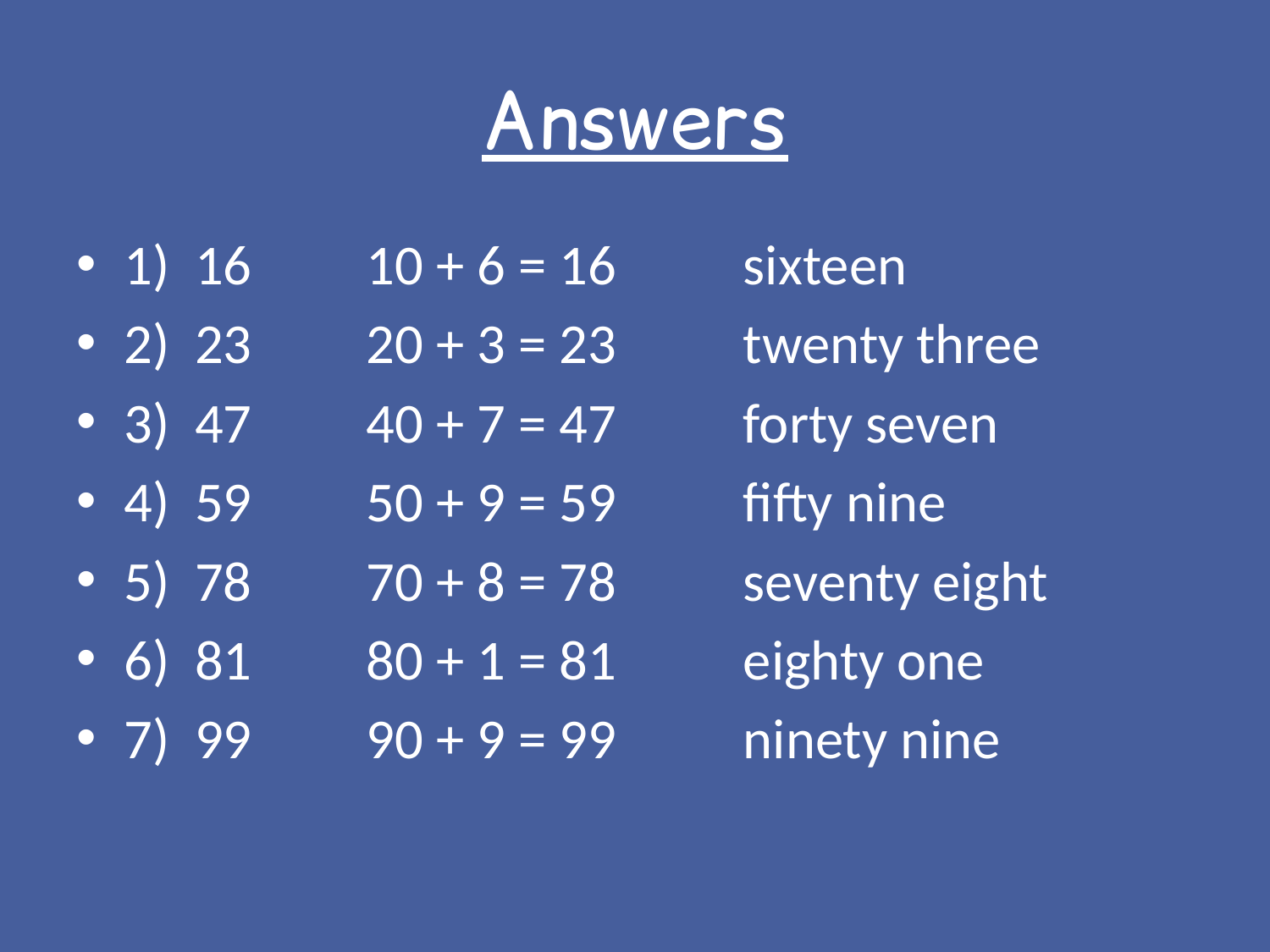

# Answers
1)  16         10 + 6 = 16          sixteen
2)  23         20 + 3 = 23          twenty three
3)  47         40 + 7 = 47          forty seven
4)  59         50 + 9 = 59          fifty nine
5)  78         70 + 8 = 78          seventy eight
6)  81         80 + 1 = 81          eighty one
7)  99         90 + 9 = 99          ninety nine